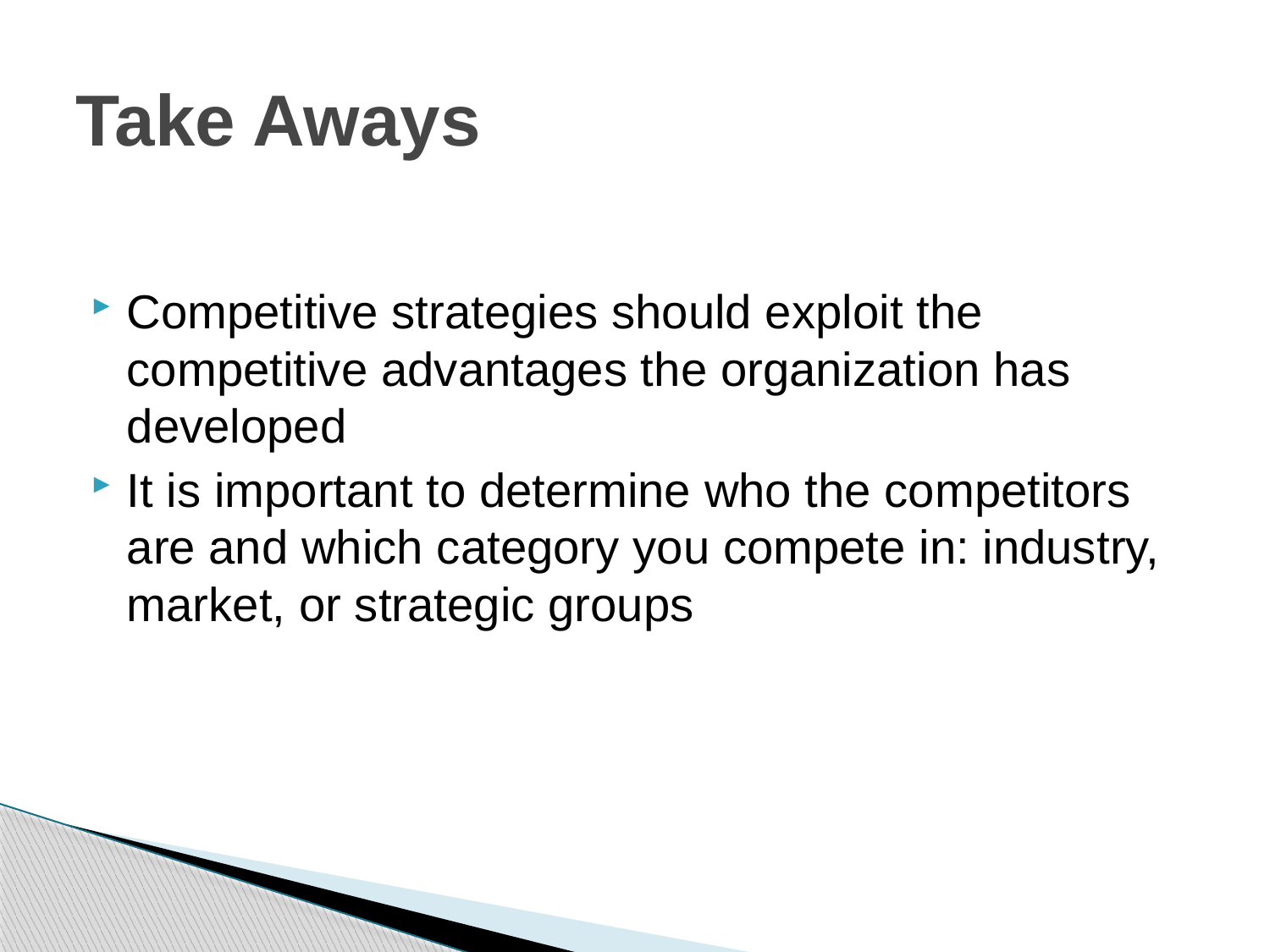

# Take Aways
Competitive strategies should exploit the competitive advantages the organization has developed
It is important to determine who the competitors are and which category you compete in: industry, market, or strategic groups